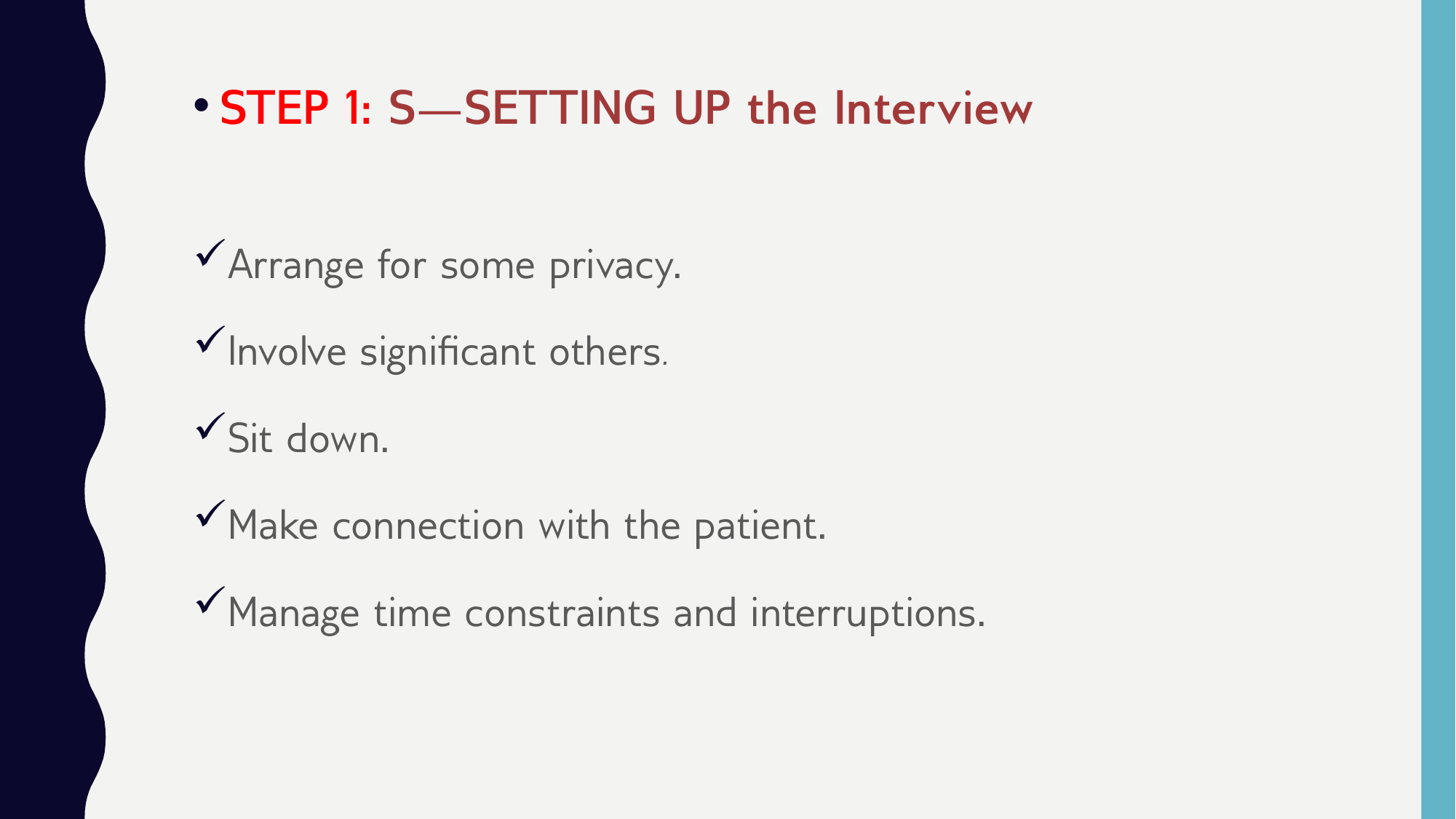

STEP 1: S—SETTING UP the Interview

Arrange for some privacy.
Involve significant others.
Sit down.
Make connection with the patient.
Manage time constraints and interruptions.